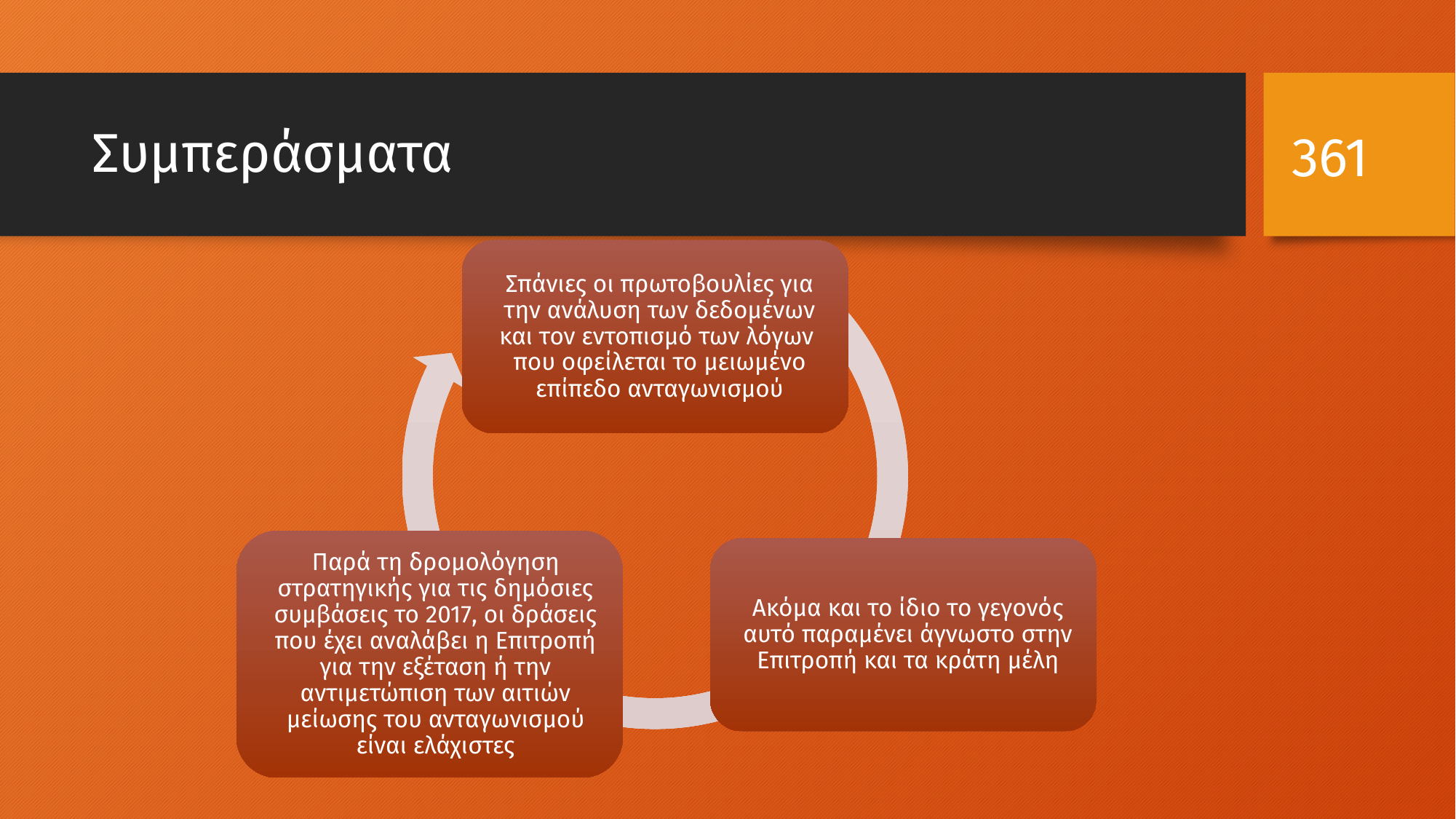

361
# Συμπεράσματα
Σπάνιες οι πρωτοβουλίες για την ανάλυση των δεδομένων και τον εντοπισμό των λόγων  που οφείλεται το μειωμένο επίπεδο ανταγωνισμού
Ακόμα και το ίδιο το γεγονός αυτό παραμένει άγνωστο στην Επιτροπή και τα κράτη μέλη
Παρά τη δρομολόγηση στρατηγικής για τις δημόσιες συμβάσεις το 2017, οι δράσεις που έχει αναλάβει η Επιτροπή για την εξέταση ή την αντιμετώπιση των αιτιών μείωσης του ανταγωνισμού είναι ελάχιστες